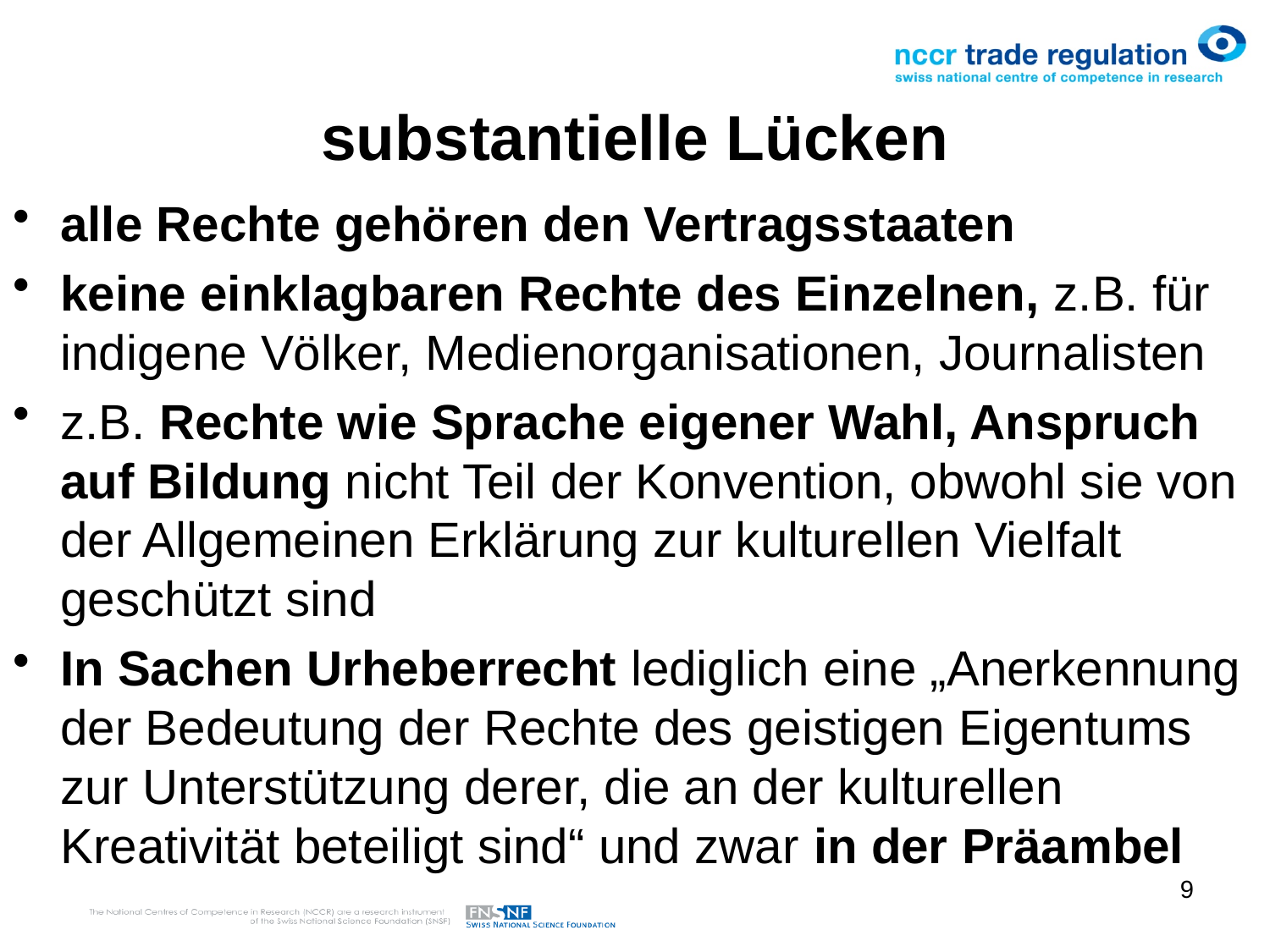

# substantielle Lücken
alle Rechte gehören den Vertragsstaaten
keine einklagbaren Rechte des Einzelnen, z.B. für indigene Völker, Medienorganisationen, Journalisten
z.B. Rechte wie Sprache eigener Wahl, Anspruch auf Bildung nicht Teil der Konvention, obwohl sie von der Allgemeinen Erklärung zur kulturellen Vielfalt geschützt sind
In Sachen Urheberrecht lediglich eine „Anerkennung der Bedeutung der Rechte des geistigen Eigentums zur Unterstützung derer, die an der kulturellen Kreativität beteiligt sind“ und zwar in der Präambel

9